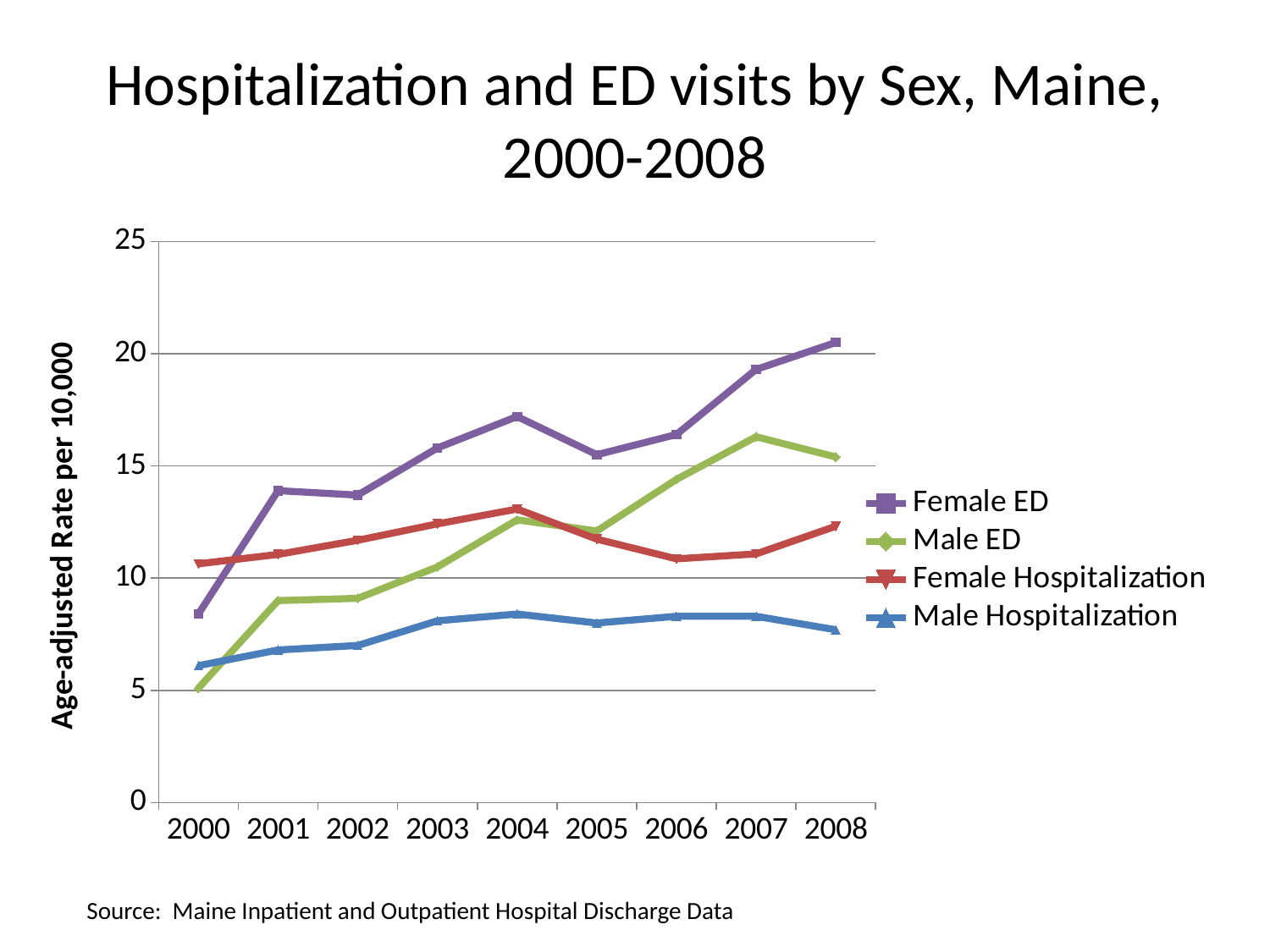

# Hospitalization and ED visits by Sex, Maine, 2000-2008

### Chart

| Category | Female ED | Male ED | Female Hospitalization | Male Hospitalization |
|---|---|---|---|---|
| 2000 | 8.4 | 5.1 | 10.637756041430778 | 6.1 |
| 2001 | 13.9 | 9.0 | 11.058439237708322 | 6.8 |
| 2002 | 13.7 | 9.1 | 11.687784552567706 | 7.0 |
| 2003 | 15.8 | 10.5 | 12.41792233792207 | 8.1 |
| 2004 | 17.2 | 12.6 | 13.079008756936906 | 8.4 |
| 2005 | 15.5 | 12.1 | 11.740238603664018 | 8.0 |
| 2006 | 16.4 | 14.4 | 10.859795764403854 | 8.3 |
| 2007 | 19.3 | 16.3 | 11.080641934918907 | 8.3 |
| 2008 | 20.5 | 15.4 | 12.313056472451967 | 7.7 |
Source:  Maine Inpatient and Outpatient Hospital Discharge Data